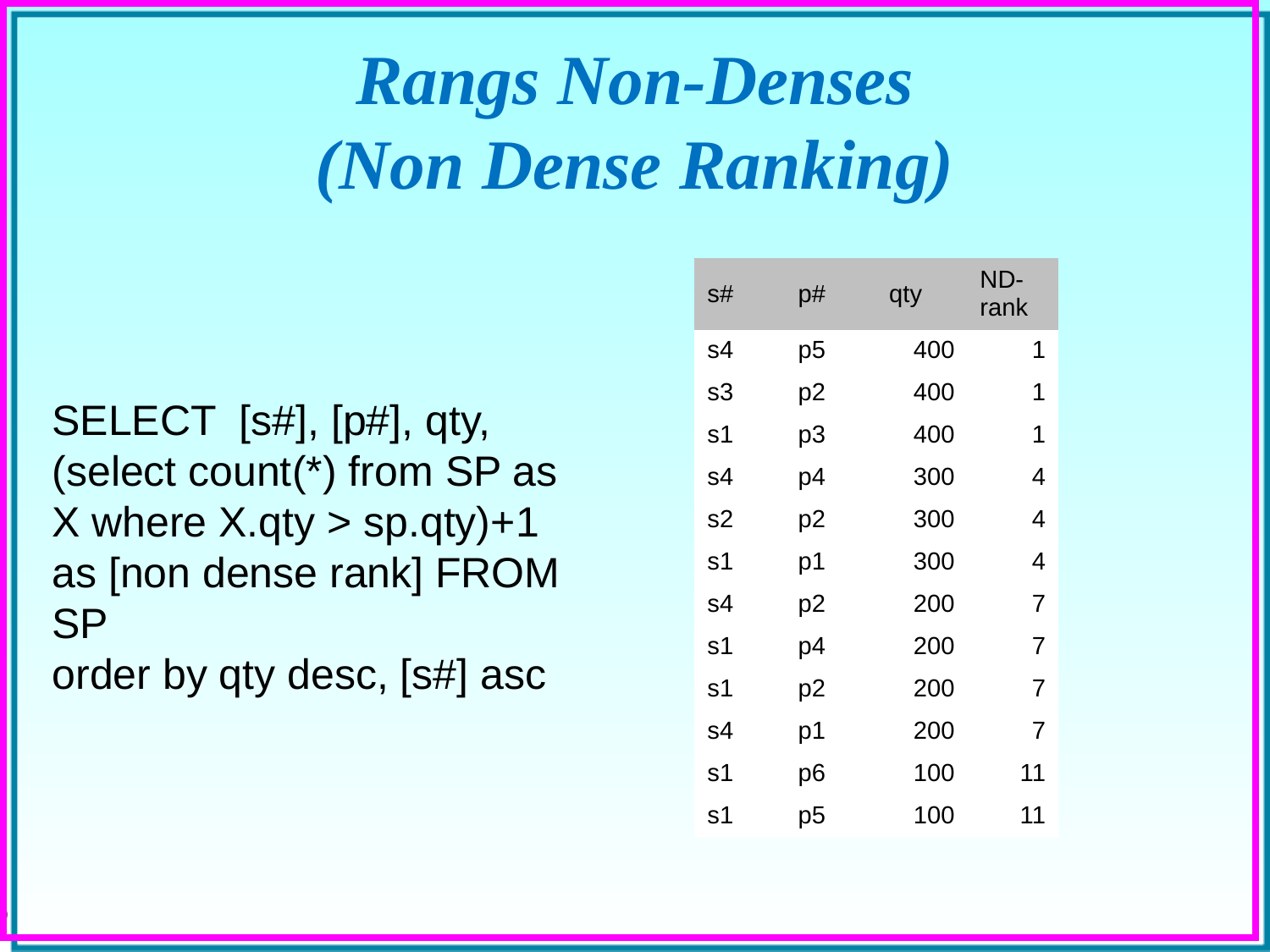

# Rangs Non-Denses (Non Dense Ranking)
| s# | p# | qty | ND-rank |
| --- | --- | --- | --- |
| s4 | p5 | 400 | 1 |
| s3 | p2 | 400 | 1 |
| s1 | p3 | 400 | 1 |
| s4 | p4 | 300 | 4 |
| s2 | p2 | 300 | 4 |
| s1 | p1 | 300 | 4 |
| s4 | p2 | 200 | 7 |
| s1 | p4 | 200 | 7 |
| s1 | p2 | 200 | 7 |
| s4 | p1 | 200 | 7 |
| s1 | p6 | 100 | 11 |
| s1 | p5 | 100 | 11 |
SELECT  [s#], [p#], qty,
(select count(*) from SP as X where X.qty > sp.qty)+1  as [non dense rank] FROM SP
order by qty desc, [s#] asc